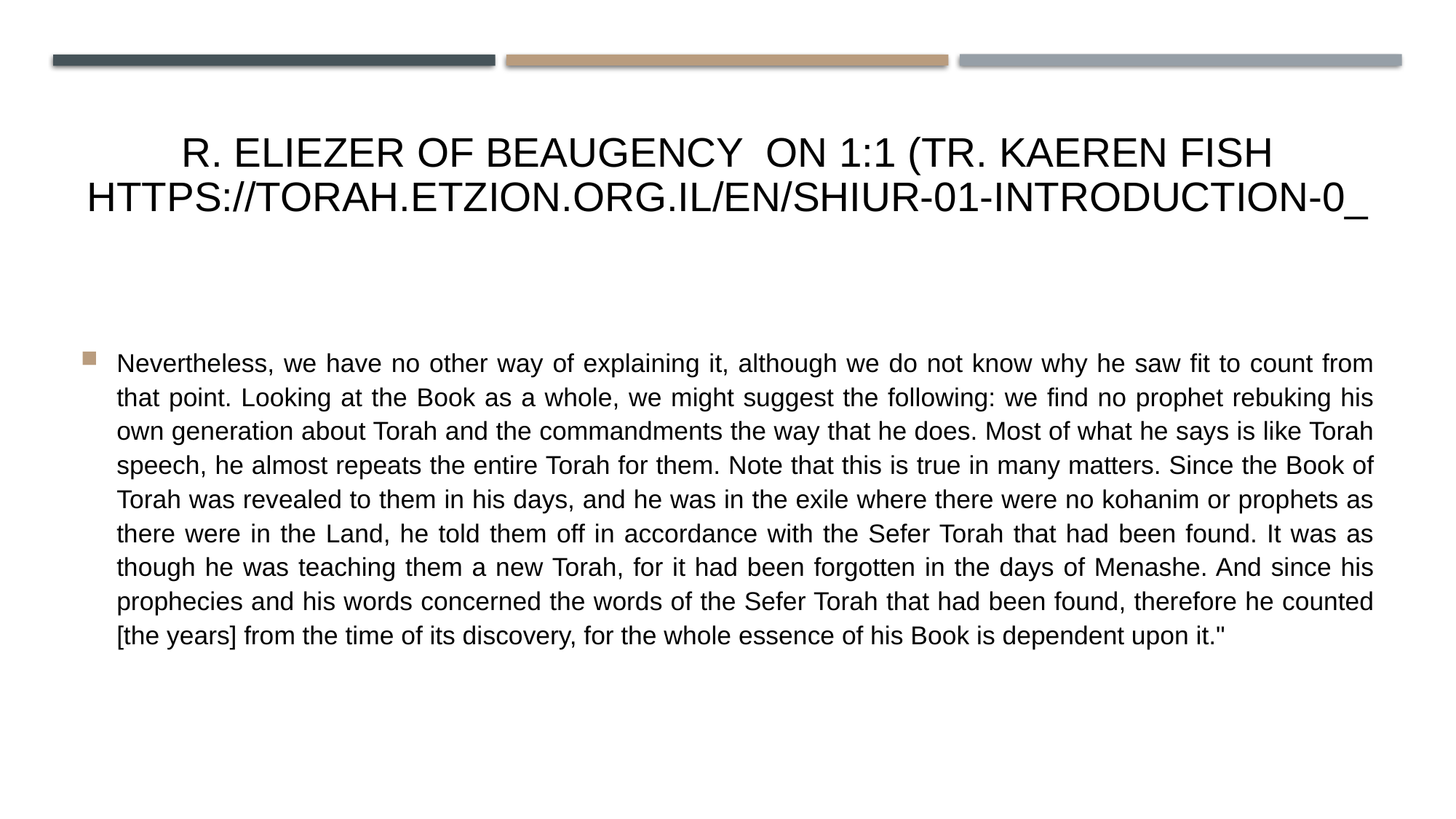

# R. Eliezer of Beaugency  on 1:1 (tr. Kaeren Fish https://torah.etzion.org.il/en/shiur-01-introduction-0_
Nevertheless, we have no other way of explaining it, although we do not know why he saw fit to count from that point. Looking at the Book as a whole, we might suggest the following: we find no prophet rebuking his own generation about Torah and the commandments the way that he does. Most of what he says is like Torah speech, he almost repeats the entire Torah for them. Note that this is true in many matters. Since the Book of Torah was revealed to them in his days, and he was in the exile where there were no kohanim or prophets as there were in the Land, he told them off in accordance with the Sefer Torah that had been found. It was as though he was teaching them a new Torah, for it had been forgotten in the days of Menashe. And since his prophecies and his words concerned the words of the Sefer Torah that had been found, therefore he counted [the years] from the time of its discovery, for the whole essence of his Book is dependent upon it."